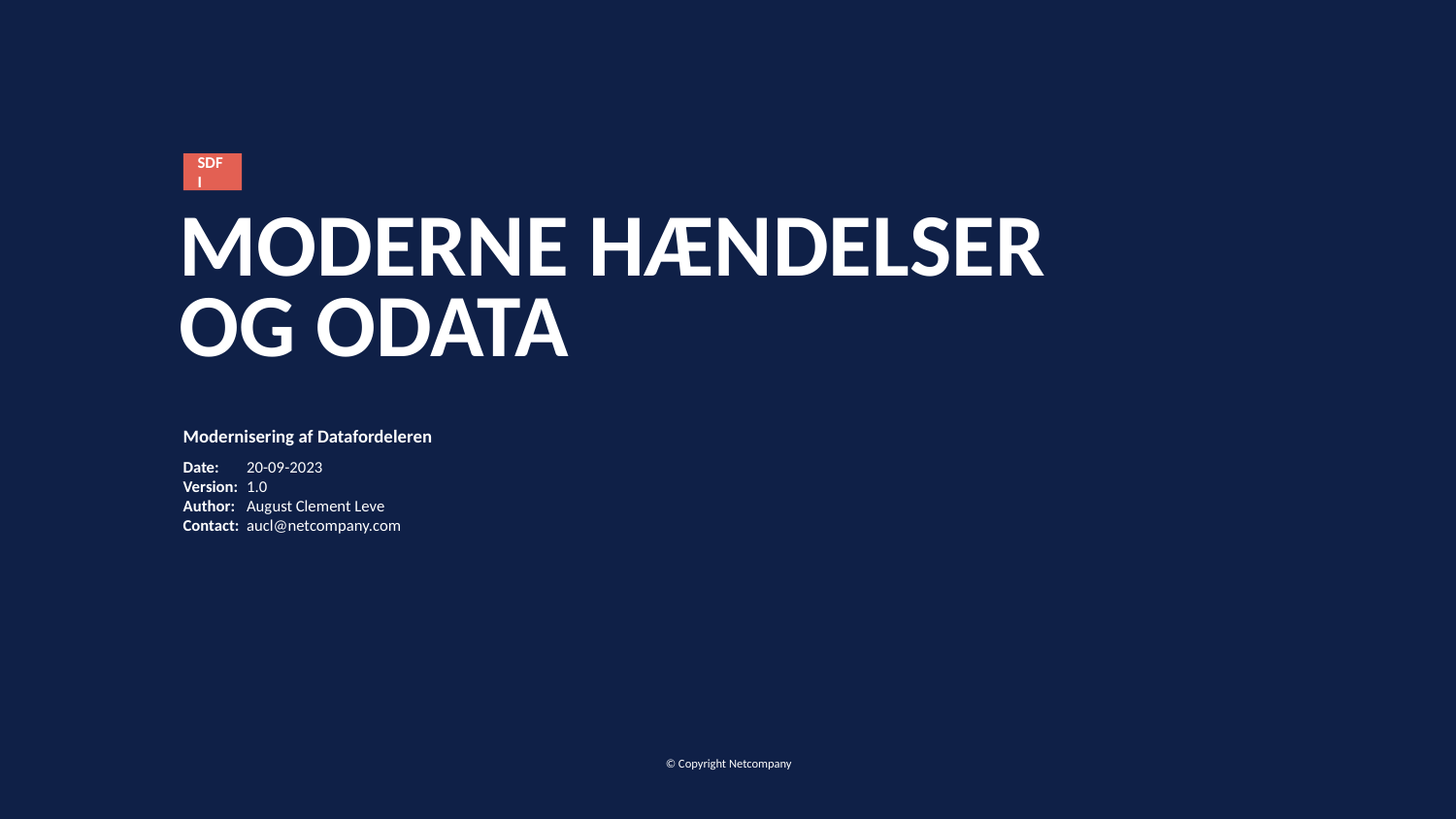

Sdfi
# Moderne Hændelser og odata

Modernisering af Datafordeleren
20-09-2023
1.0
August Clement Leve
aucl@netcompany.com